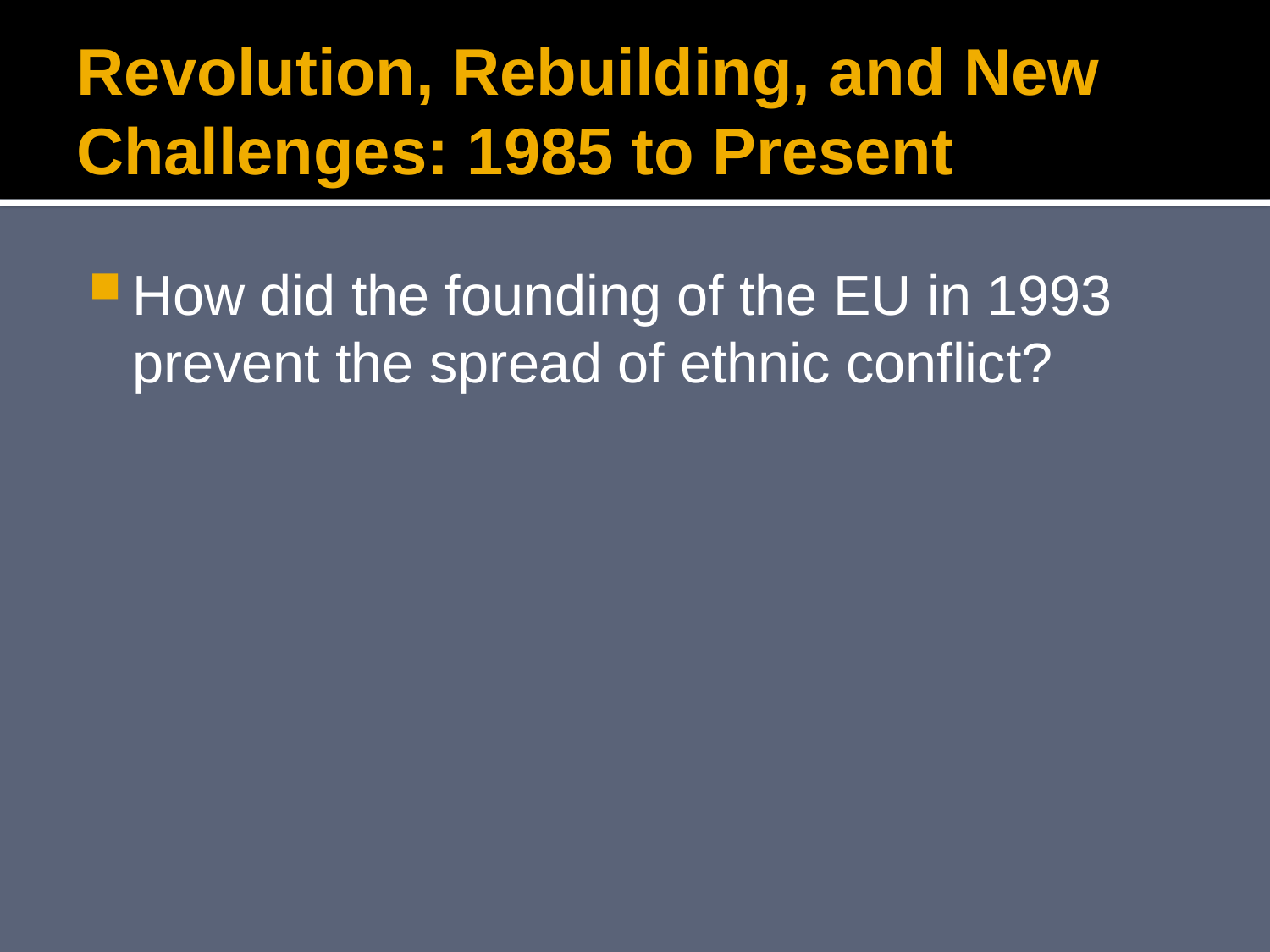

# Revolution, Rebuilding, and New Challenges: 1985 to Present
How did the founding of the EU in 1993 prevent the spread of ethnic conflict?